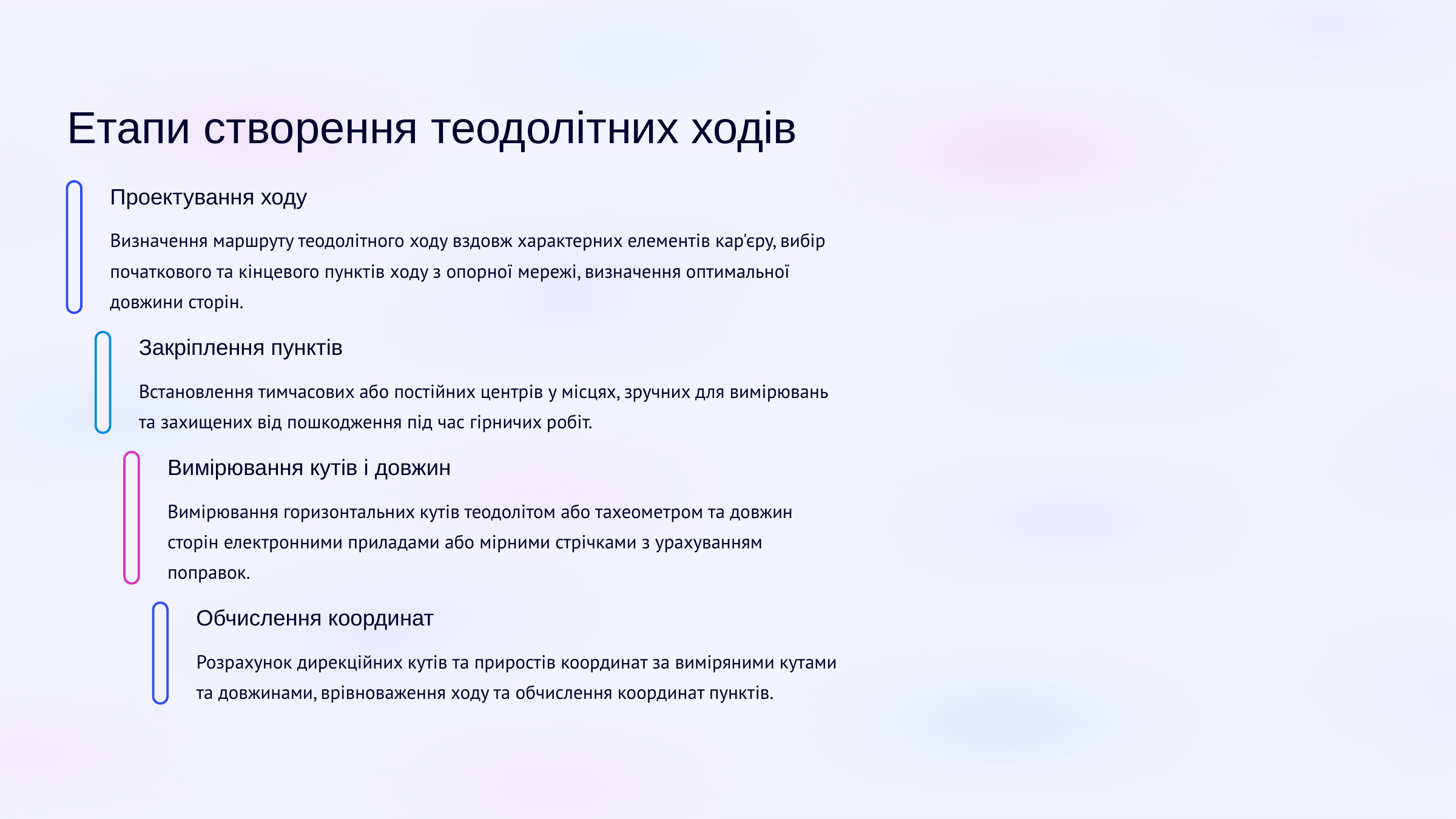

Етапи створення теодолітних ходів

Проектування ходу
Визначення маршруту теодолітного ходу вздовж характерних елементів кар'єру, вибір початкового та кінцевого пунктів ходу з опорної мережі, визначення оптимальної довжини сторін.

Закріплення пунктів
Встановлення тимчасових або постійних центрів у місцях, зручних для вимірювань та захищених від пошкодження під час гірничих робіт.

Вимірювання кутів і довжин
Вимірювання горизонтальних кутів теодолітом або тахеометром та довжин сторін електронними приладами або мірними стрічками з урахуванням поправок.

Обчислення координат
Розрахунок дирекційних кутів та приростів координат за виміряними кутами та довжинами, врівноваження ходу та обчислення координат пунктів.